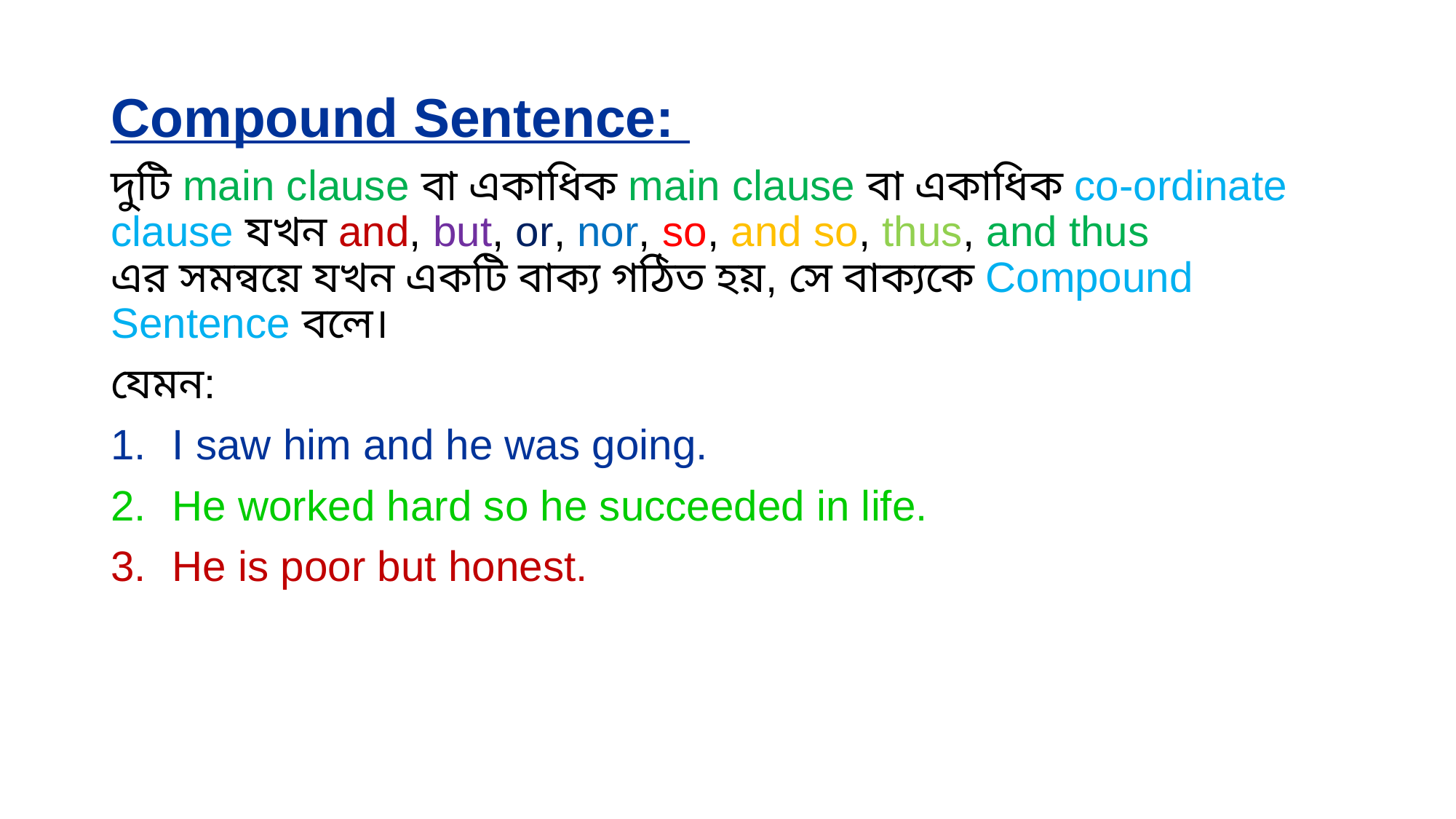

Compound Sentence:
দুটি main clause বা একাধিক main clause বা একাধিক co-ordinate clause যখন and, but, or, nor, so, and so, thus, and thus এর সমন্বয়ে যখন একটি বাক্য গঠিত হয়, সে বাক্যকে Compound Sentence বলে।
যেমন:
I saw him and he was going.
He worked hard so he succeeded in life.
He is poor but honest.